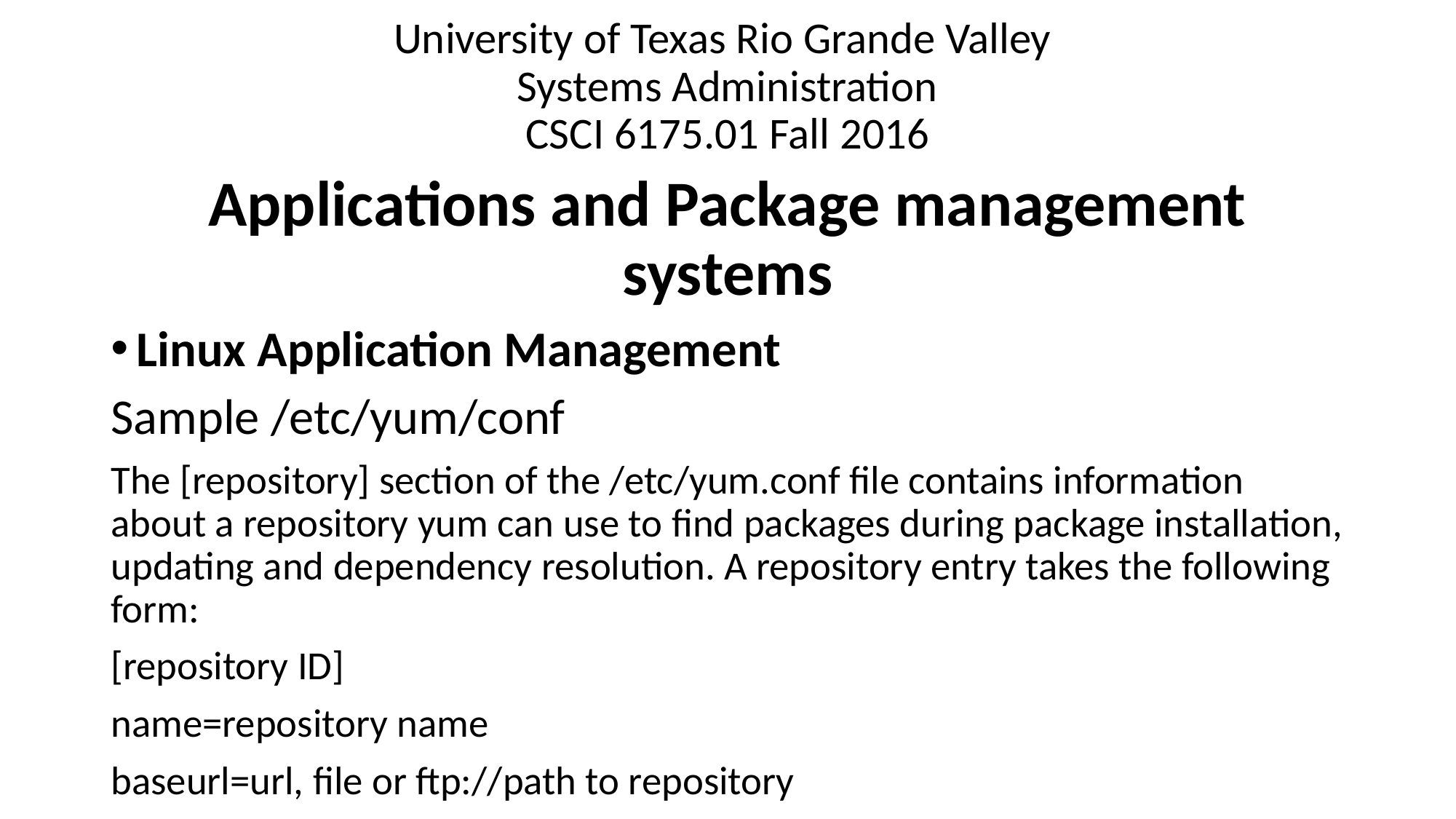

# University of Texas Rio Grande Valley Systems Administration CSCI 6175.01 Fall 2016
Applications and Package management systems
Linux Application Management
Sample /etc/yum/conf
The [repository] section of the /etc/yum.conf file contains information about a repository yum can use to find packages during package installation, updating and dependency resolution. A repository entry takes the following form:
[repository ID]
name=repository name
baseurl=url, file or ftp://path to repository